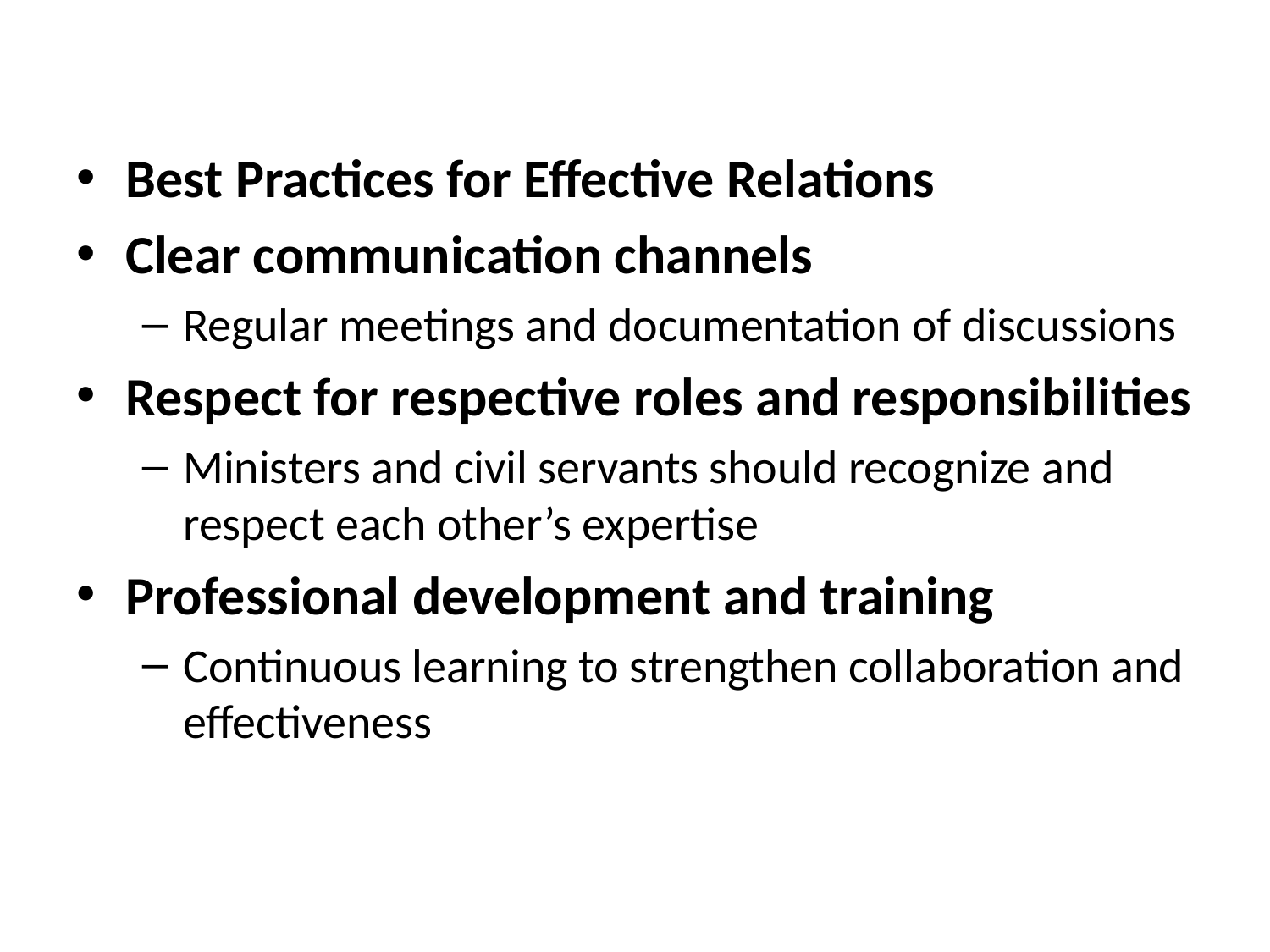

#
Best Practices for Effective Relations
Clear communication channels
Regular meetings and documentation of discussions
Respect for respective roles and responsibilities
Ministers and civil servants should recognize and respect each other’s expertise
Professional development and training
Continuous learning to strengthen collaboration and effectiveness